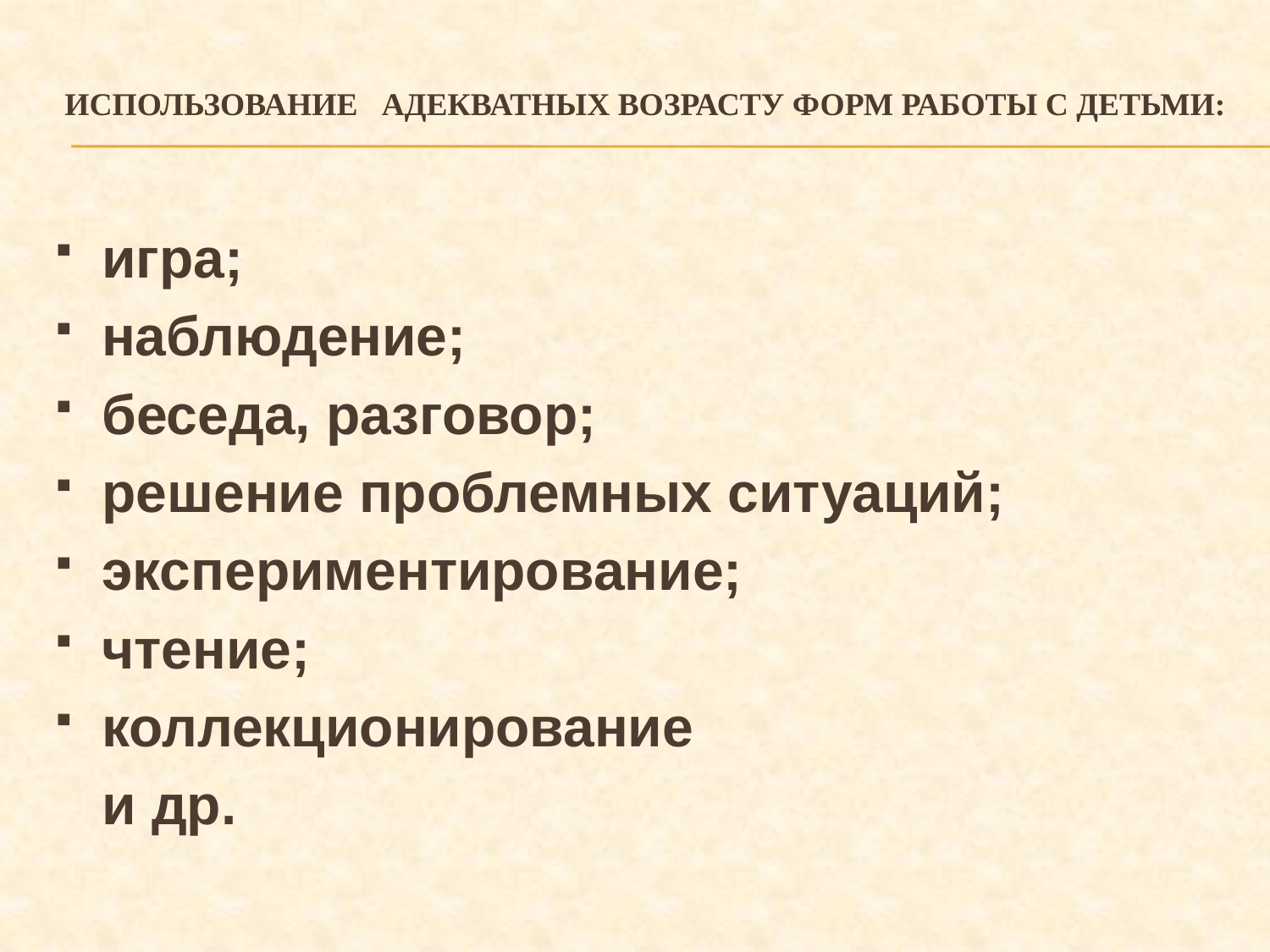

# Использование   адекватных возрасту форм работы с детьми:
игра;
наблюдение;
беседа, разговор;
решение проблемных ситуаций;
экспериментирование;
чтение;
коллекционирование
				и др.